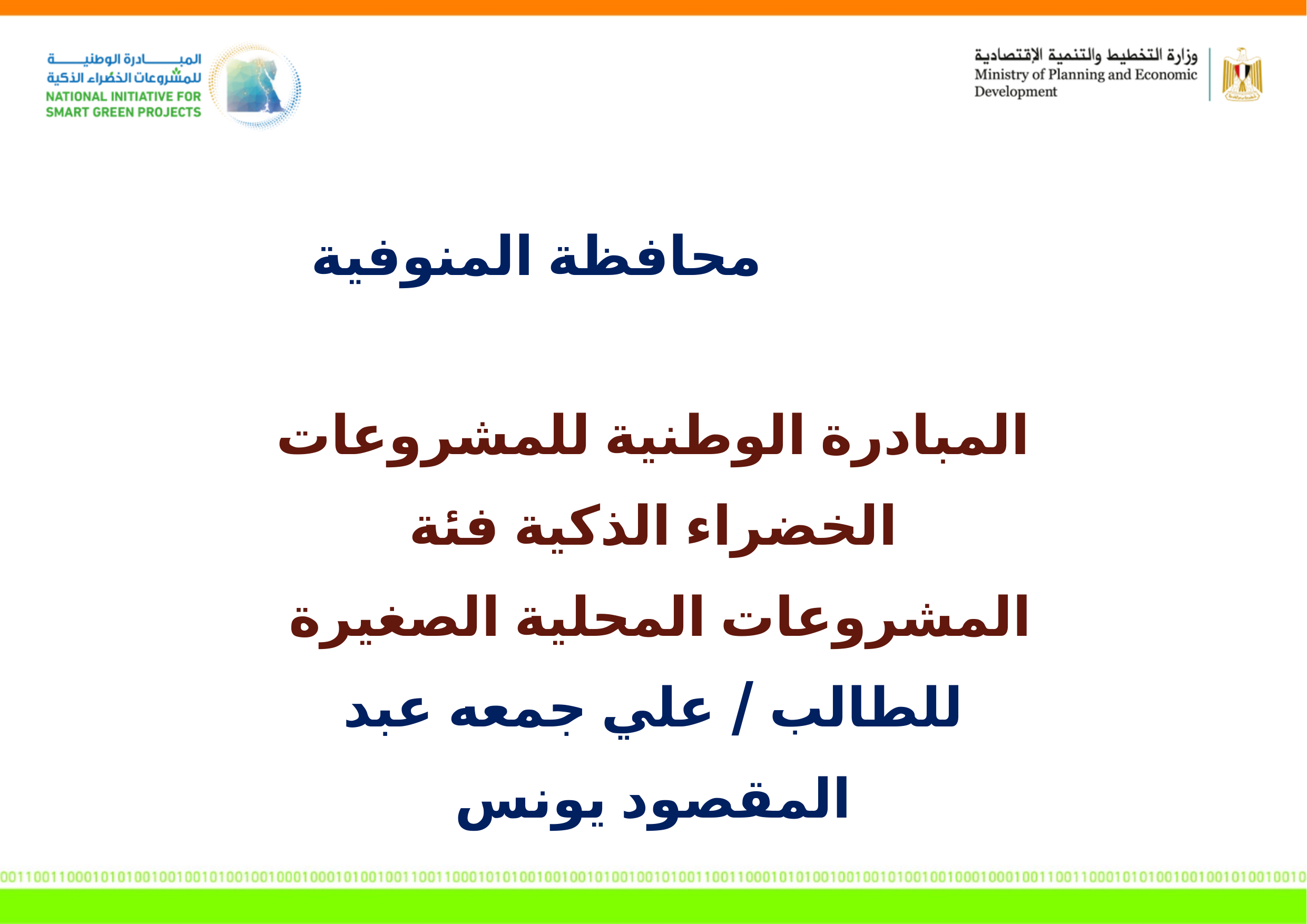

محافظة المنوفية
المبادرة الوطنية للمشروعات الخضراء الذكية فئة المشروعات المحلية الصغيرة
للطالب / علي جمعه عبد المقصود يونس